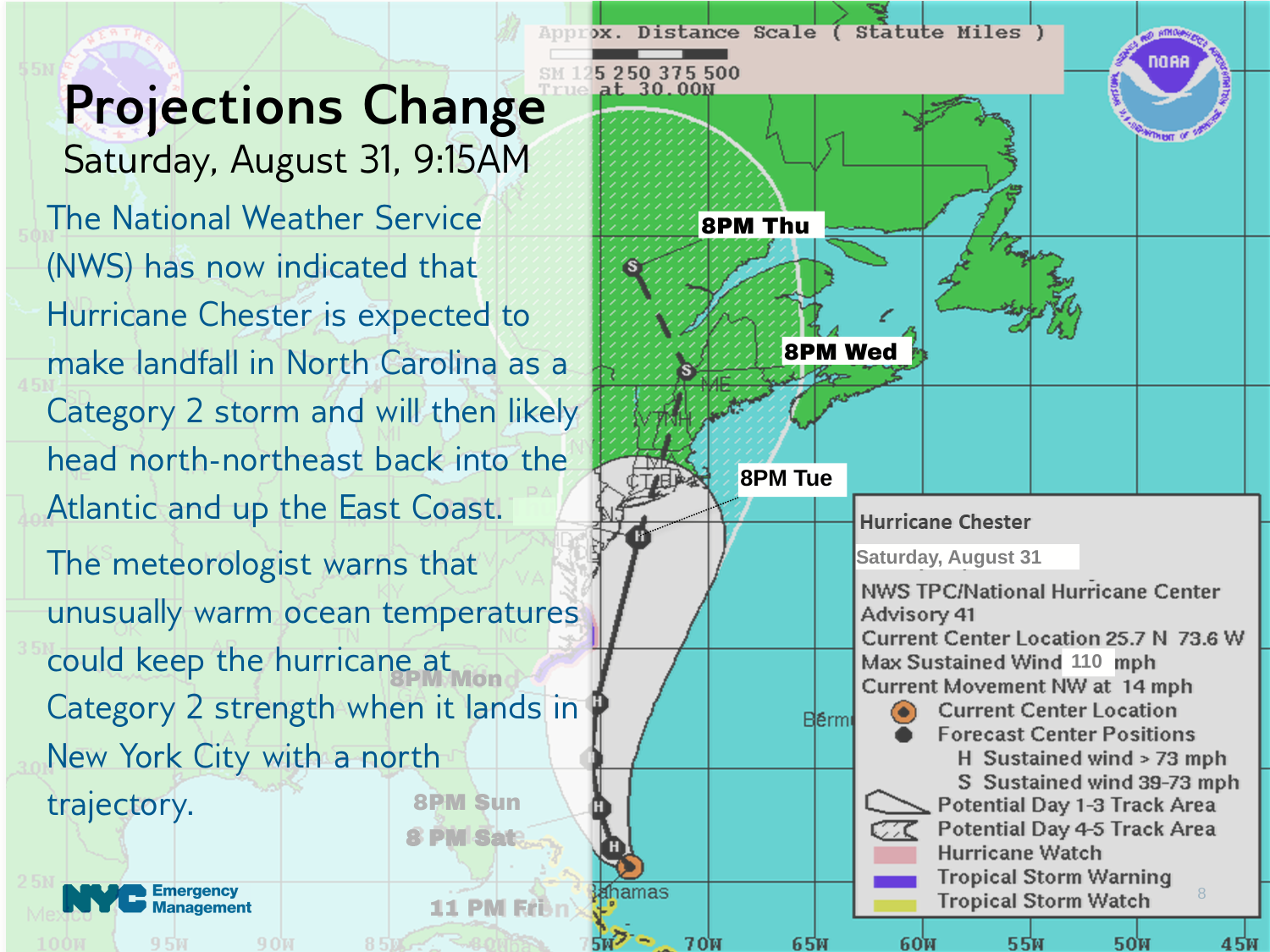

Projections Change
Saturday, August 31, 9:15AM
The National Weather Service (NWS) has now indicated that Hurricane Chester is expected to make landfall in North Carolina as a Category 2 storm and will then likely head north-northeast back into the Atlantic and up the East Coast.
The meteorologist warns that unusually warm ocean temperatures could keep the hurricane at Category 2 strength when it lands in New York City with a north trajectory.
8PM Thu
8PM Wed
8PM Tue

Saturday, August 31
110

8PM Mon

8PM Sun
8 PM Sat

11 PM Fri